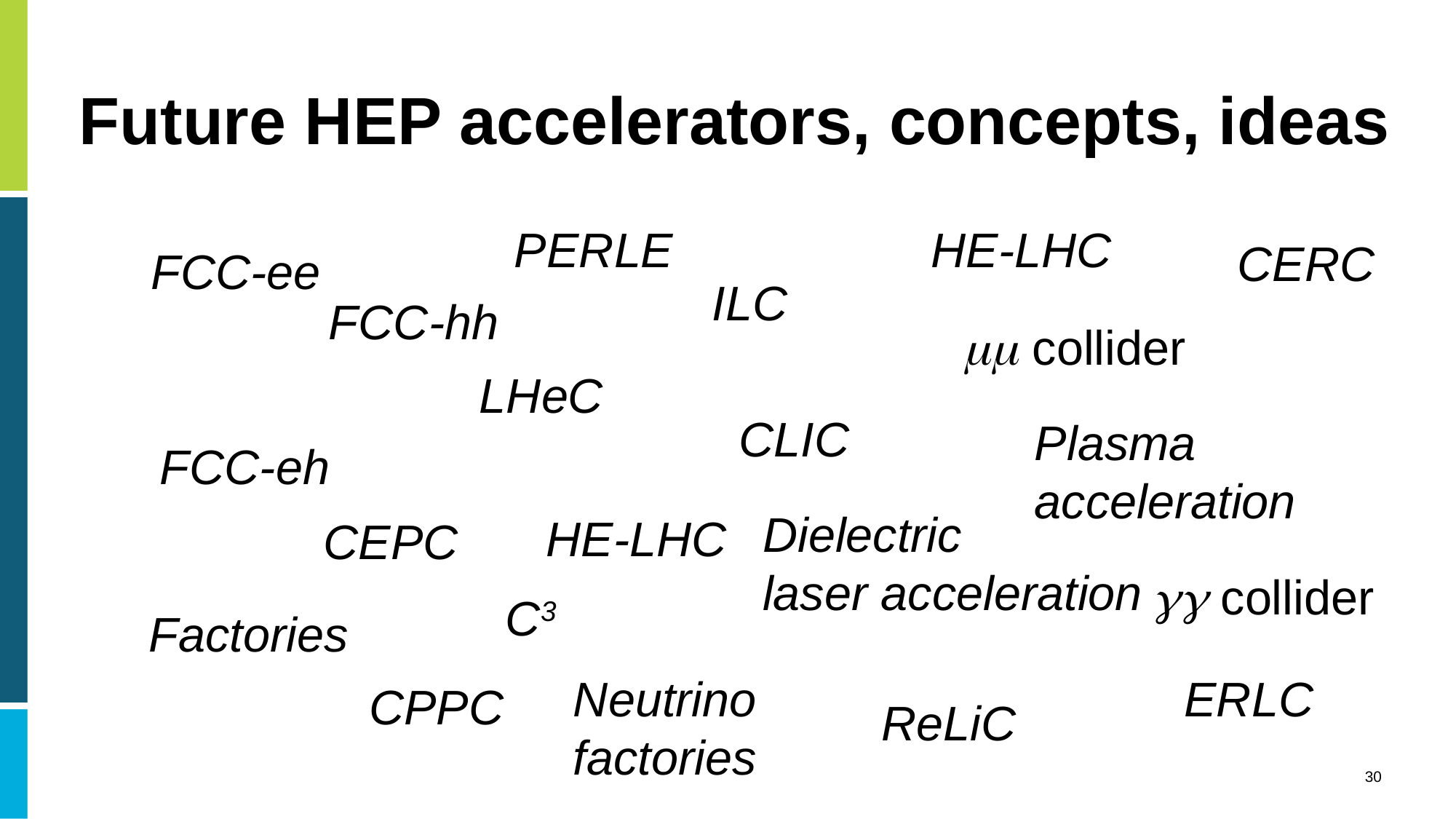

# Future HEP accelerators, concepts, ideas
PERLE
HE-LHC
CERC
FCC-ee
ILC
FCC-hh
μμ collider
LHeC
CLIC
Plasma
acceleration
FCC-eh
Dielectric
laser acceleration
HE-LHC
CEPC
γγ collider
C3
Factories
Neutrino
factories
ERLC
CPPC
ReLiC
30